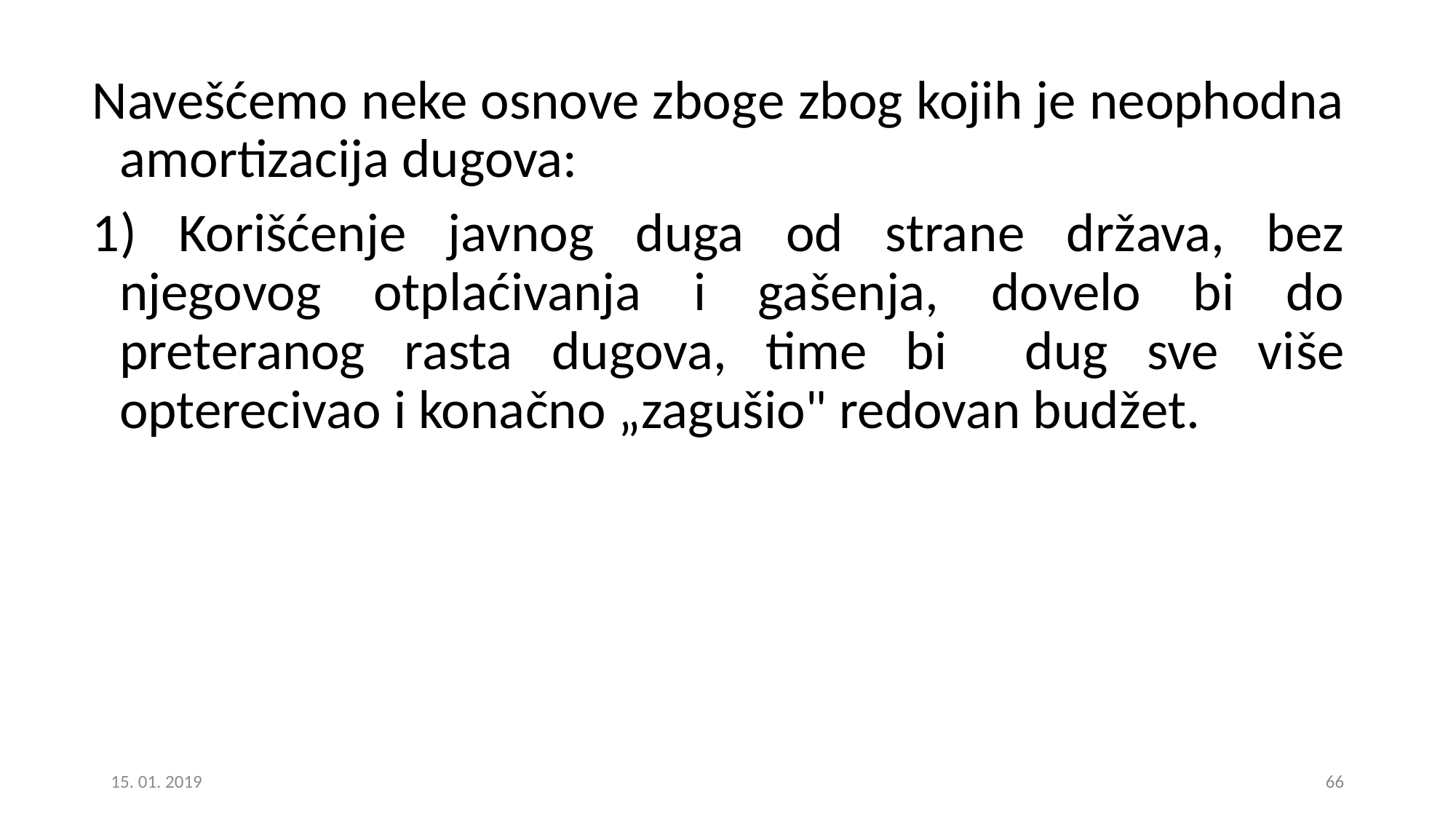

Navešćemo neke osnove zboge zbog kojih je neophodna amortizacija dugova:
1) Korišćenje javnog duga od strane država, bez njegovog otplaćivanja i gašenja, dovelo bi do preteranog rasta dugova, time bi  dug sve više opterecivao i konačno „zagušio" redovan budžet.

15. 01. 2019
66